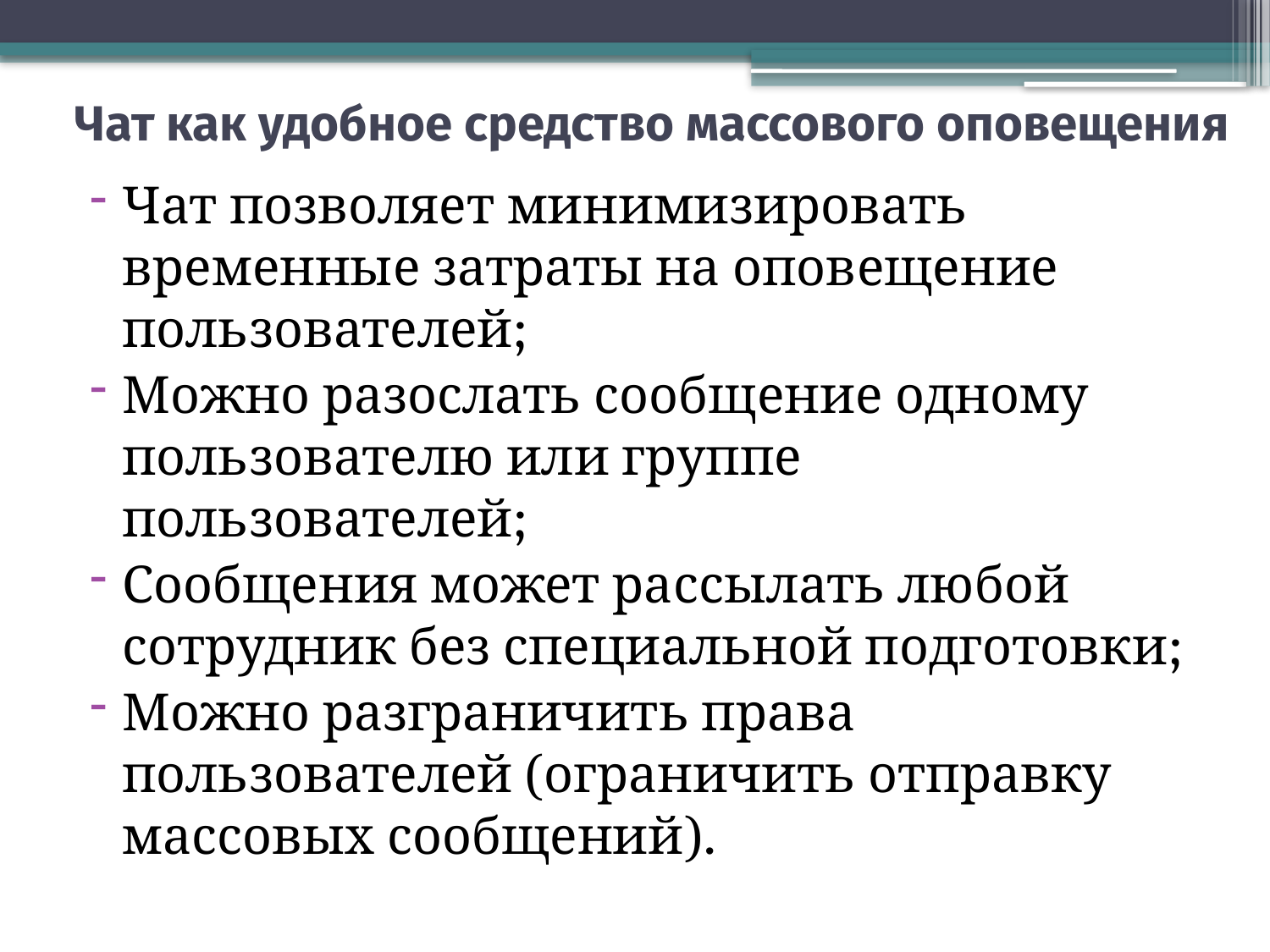

# Чат как удобное средство массового оповещения
Чат позволяет минимизировать временные затраты на оповещение пользователей;
Можно разослать сообщение одному пользователю или группе пользователей;
Сообщения может рассылать любой сотрудник без специальной подготовки;
Можно разграничить права пользователей (ограничить отправку массовых сообщений).